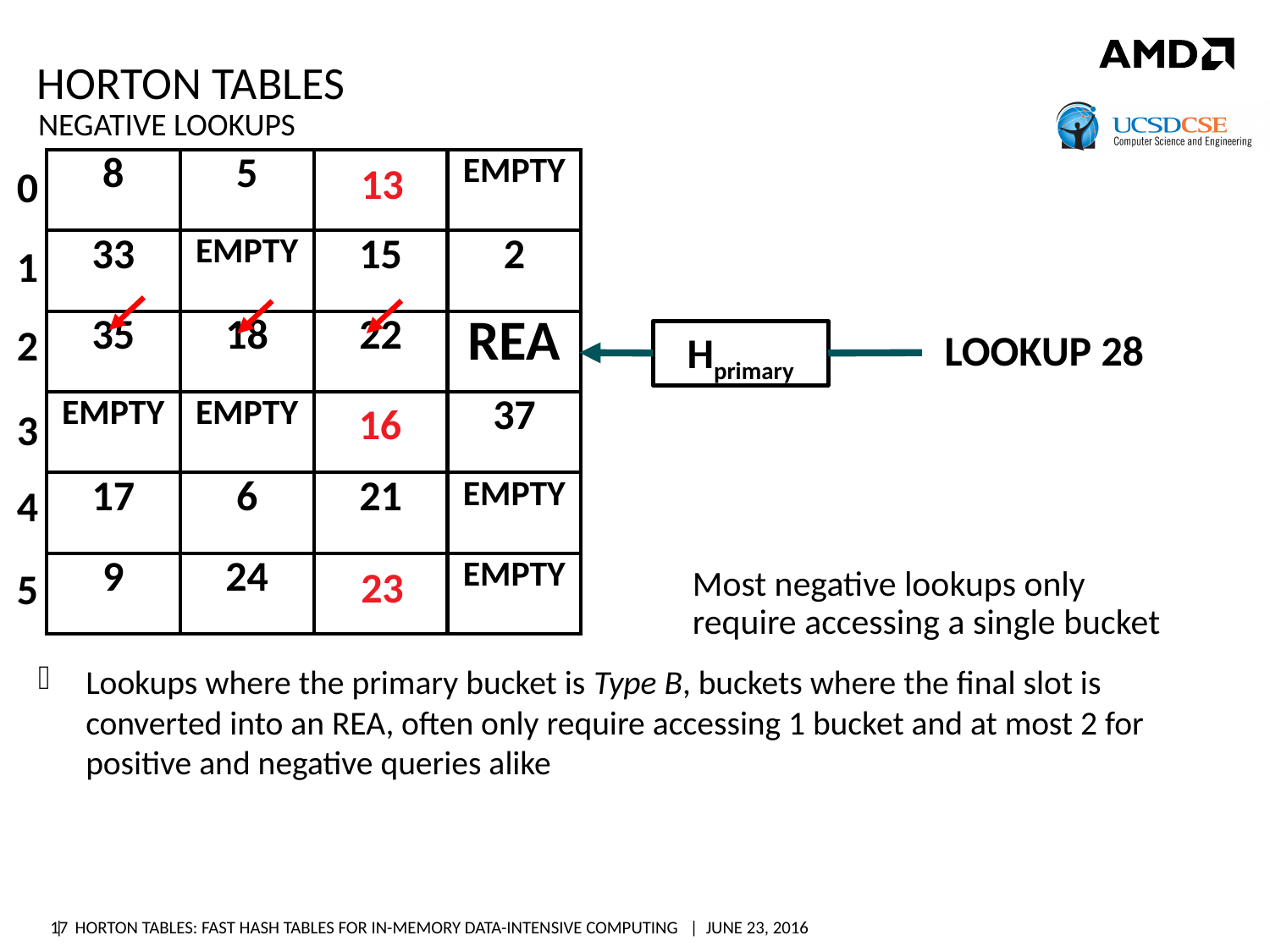

# Horton Tables
Negative lookups
| 8 | 5 | EMPTY | EMPTY |
| --- | --- | --- | --- |
| 33 | EMPTY | 15 | 2 |
| 35 | 18 | 22 | REA |
| EMPTY | EMPTY | EMPTY | 37 |
| 17 | 6 | 21 | EMPTY |
| 9 | 24 | EMPTY | EMPTY |
13
0
1
2
LOOKUP 28
Hprimary
16
3
4
Most negative lookups only require accessing a single bucket
23
5
Lookups where the primary bucket is Type B, buckets where the final slot is converted into an REA, often only require accessing 1 bucket and at most 2 for positive and negative queries alike